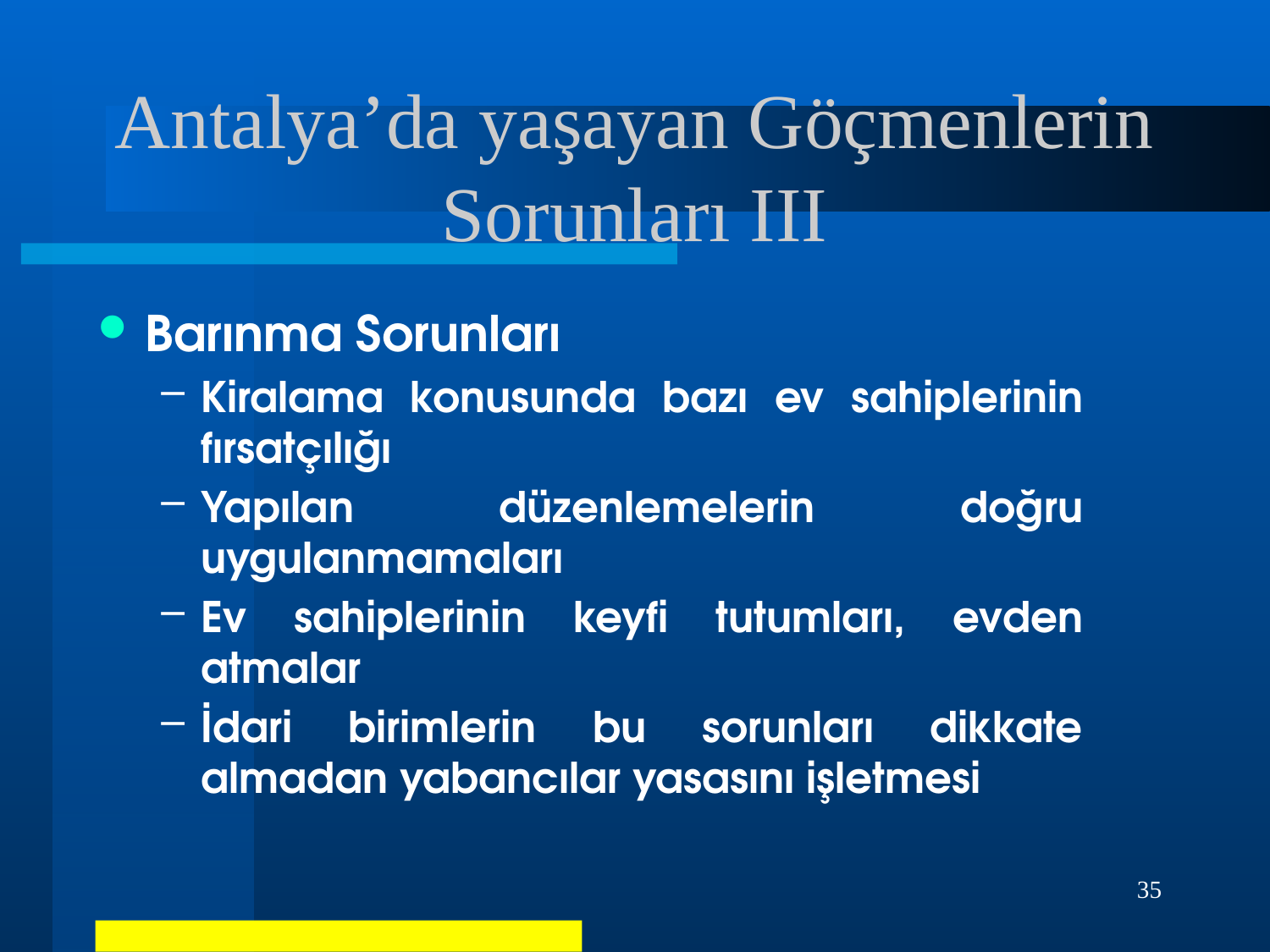

# Antalya’da yaşayan Göçmenlerin Sorunları III
Barınma Sorunları
Kiralama konusunda bazı ev sahiplerinin fırsatçılığı
Yapılan düzenlemelerin doğru uygulanmamaları
Ev sahiplerinin keyfi tutumları, evden atmalar
İdari birimlerin bu sorunları dikkate almadan yabancılar yasasını işletmesi

35